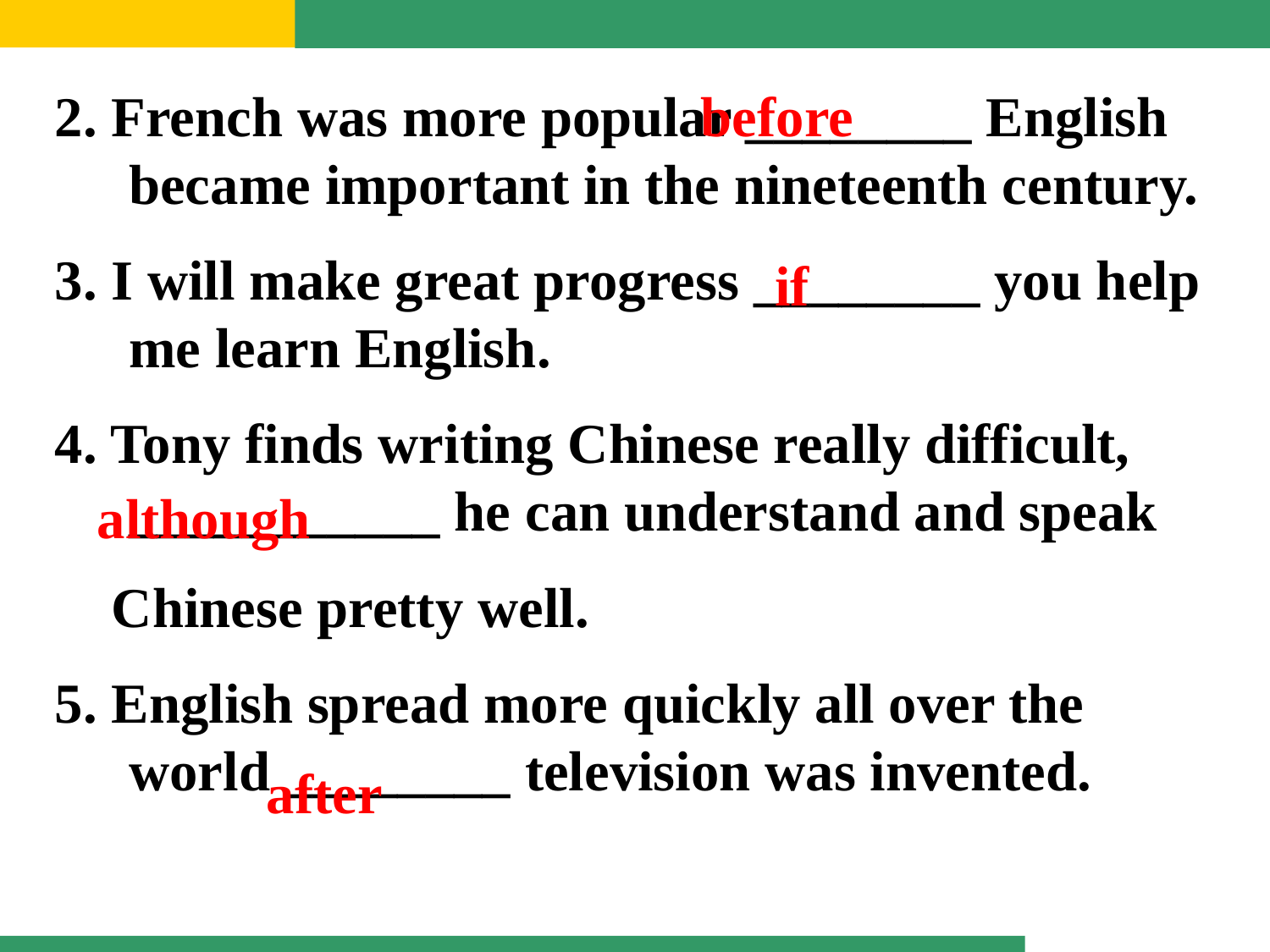

2. French was more popular ________ English became important in the nineteenth century.
3. I will make great progress ________ you help me learn English.
4. Tony finds writing Chinese really difficult, ___________ he can understand and speak
    Chinese pretty well.
5. English spread more quickly all over the world ________ television was invented.
before
if
although
after